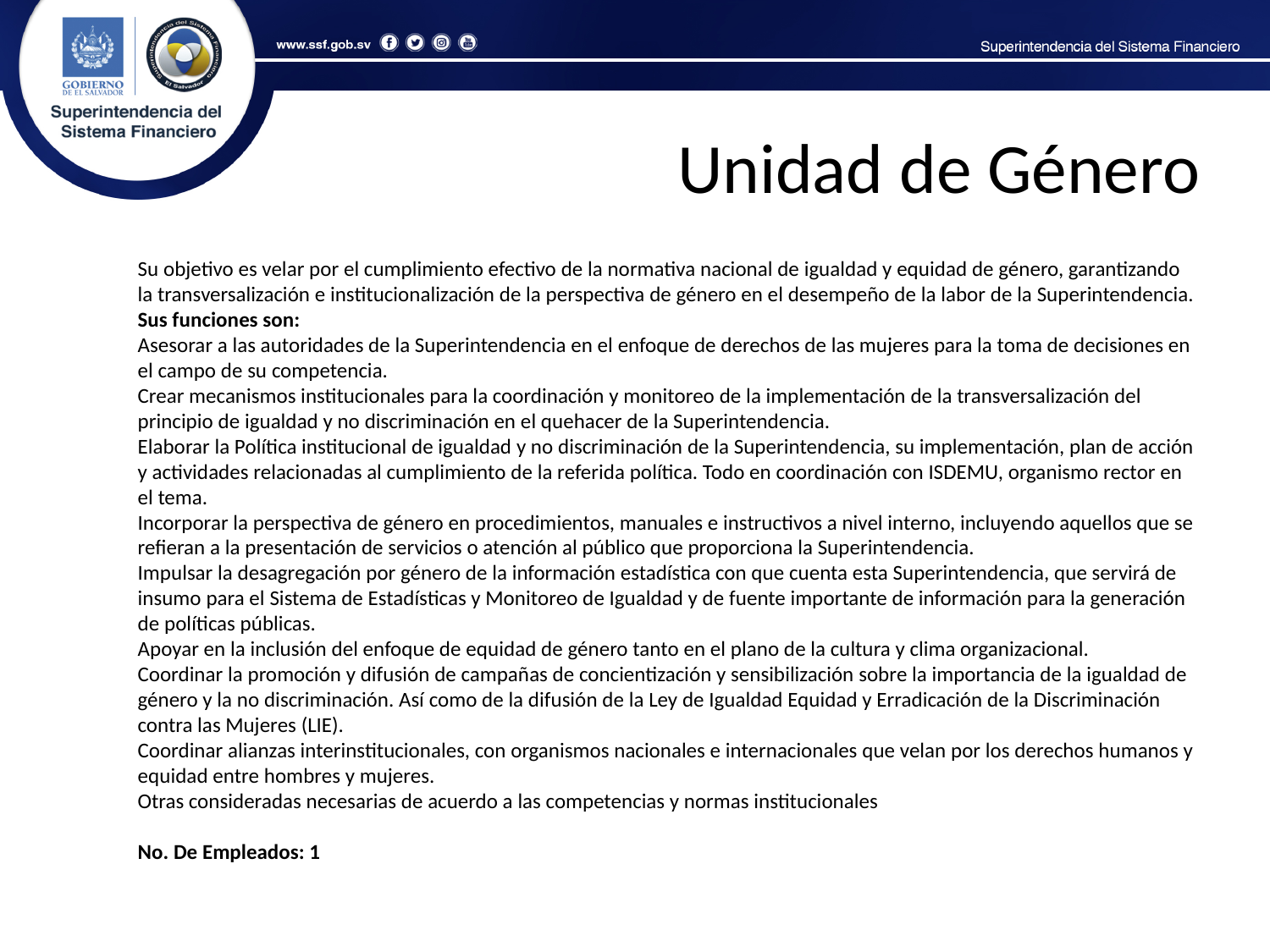

Unidad de Género

Su objetivo es velar por el cumplimiento efectivo de la normativa nacional de igualdad y equidad de género, garantizando la transversalización e institucionalización de la perspectiva de género en el desempeño de la labor de la Superintendencia.
Sus funciones son:
Asesorar a las autoridades de la Superintendencia en el enfoque de derechos de las mujeres para la toma de decisiones en el campo de su competencia.
Crear mecanismos institucionales para la coordinación y monitoreo de la implementación de la transversalización del principio de igualdad y no discriminación en el quehacer de la Superintendencia.
Elaborar la Política institucional de igualdad y no discriminación de la Superintendencia, su implementación, plan de acción y actividades relacionadas al cumplimiento de la referida política. Todo en coordinación con ISDEMU, organismo rector en el tema.
Incorporar la perspectiva de género en procedimientos, manuales e instructivos a nivel interno, incluyendo aquellos que se refieran a la presentación de servicios o atención al público que proporciona la Superintendencia.
Impulsar la desagregación por género de la información estadística con que cuenta esta Superintendencia, que servirá de insumo para el Sistema de Estadísticas y Monitoreo de Igualdad y de fuente importante de información para la generación de políticas públicas.
Apoyar en la inclusión del enfoque de equidad de género tanto en el plano de la cultura y clima organizacional.
Coordinar la promoción y difusión de campañas de concientización y sensibilización sobre la importancia de la igualdad de género y la no discriminación. Así como de la difusión de la Ley de Igualdad Equidad y Erradicación de la Discriminación contra las Mujeres (LIE).
Coordinar alianzas interinstitucionales, con organismos nacionales e internacionales que velan por los derechos humanos y equidad entre hombres y mujeres.
Otras consideradas necesarias de acuerdo a las competencias y normas institucionales

No. De Empleados: 1